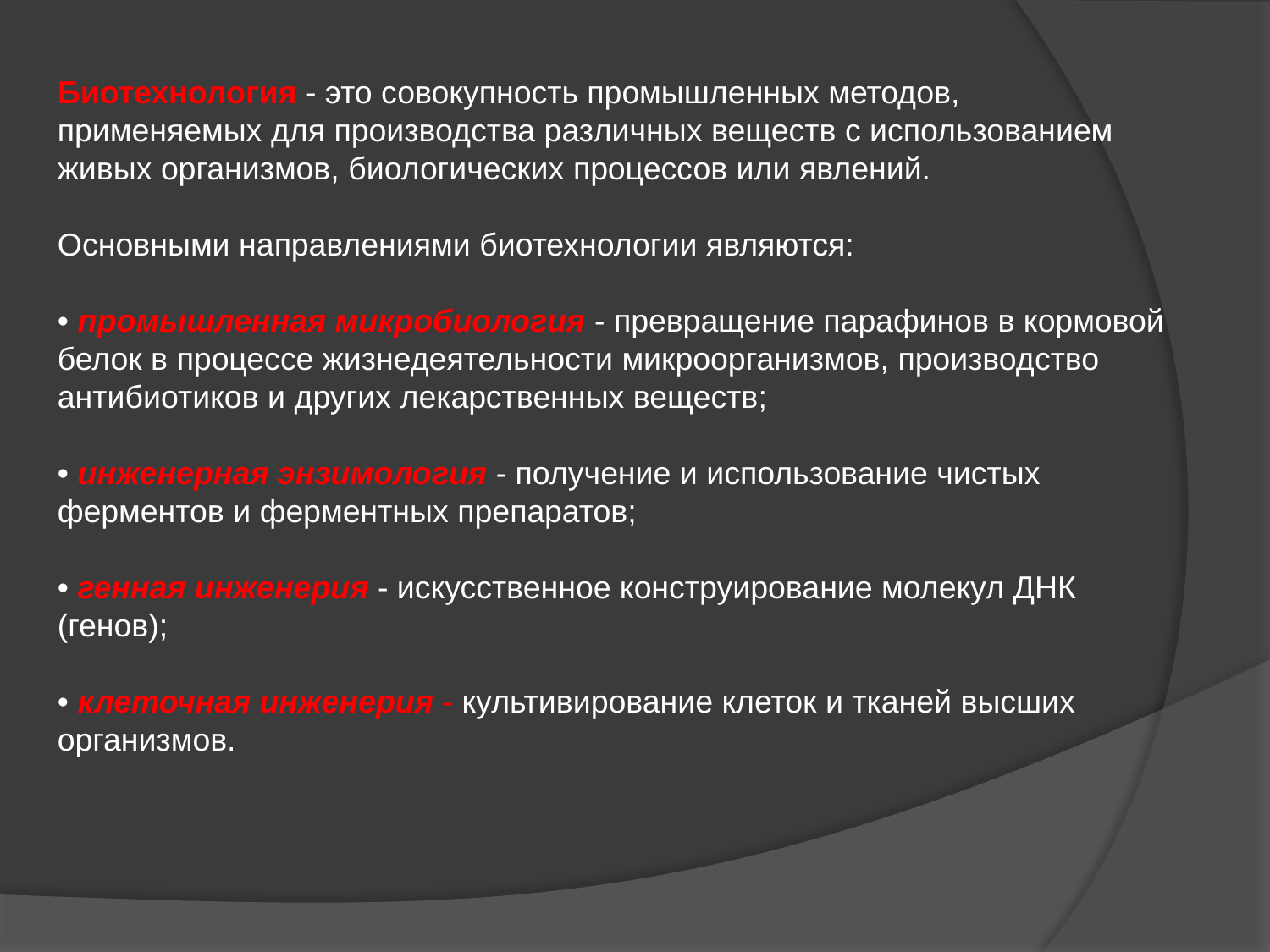

Биотехнология - это совокупность промышленных методов, применяемых для производства различных веществ с использованием живых организмов, биологических процессов или явлений.
Основными направлениями биотехнологии являются:
• промышленная микробиология - превращение парафинов в кормовой белок в процессе жизнедеятельности микроорганизмов, производство антибиотиков и других лекарственных веществ;
• инженерная энзимология - получение и использование чистых ферментов и ферментных препаратов;
• генная инженерия - искусственное конструирование молекул ДНК (генов);
• клеточная инженерия - культивирование клеток и тканей высших организмов.